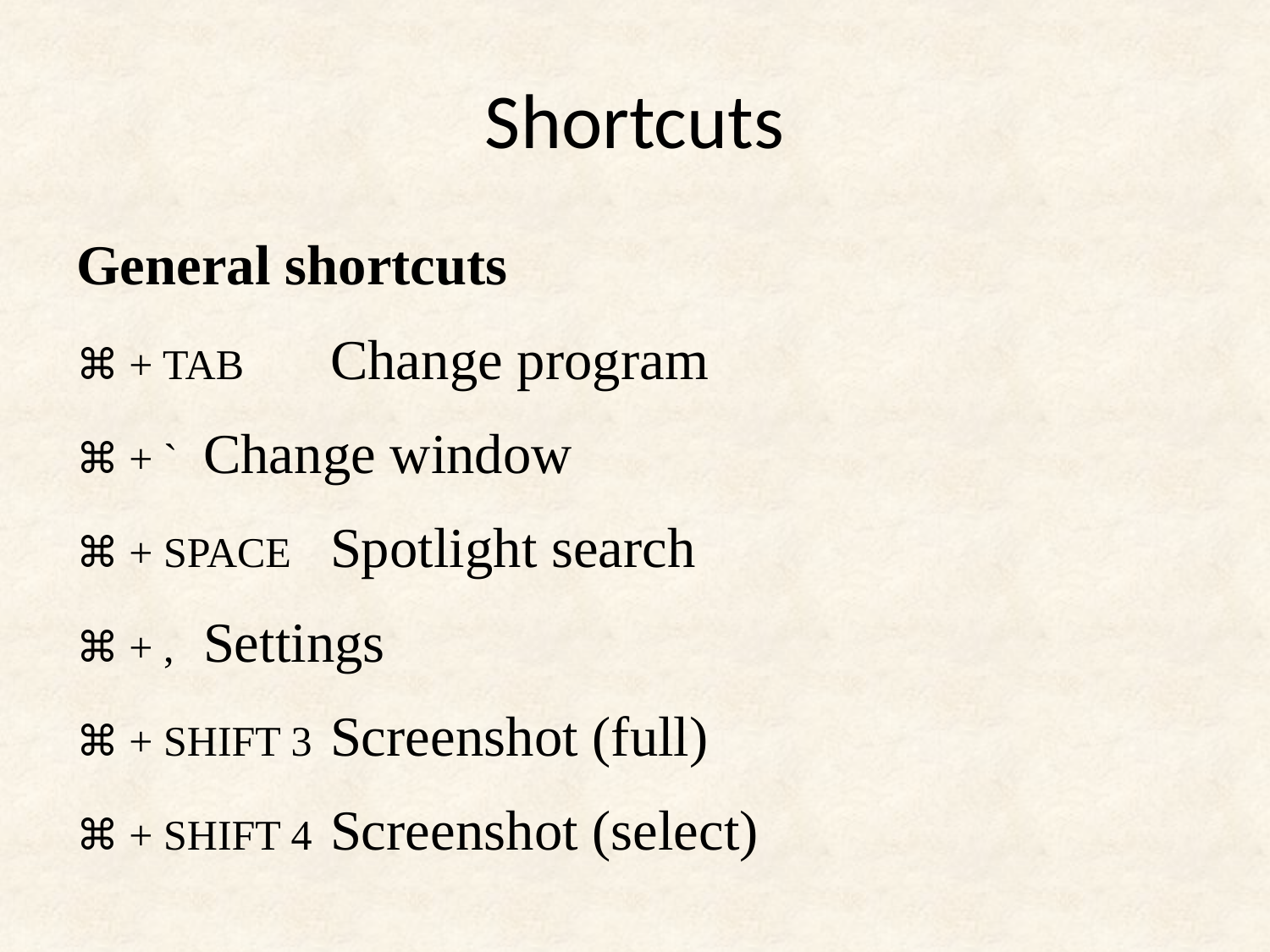

# Shortcuts
General shortcuts
⌘ + tab	Change program
⌘ + `	Change window
⌘ + space	Spotlight search
⌘ + ,	Settings
⌘ + shift 3	Screenshot (full)
⌘ + shift 4	Screenshot (select)